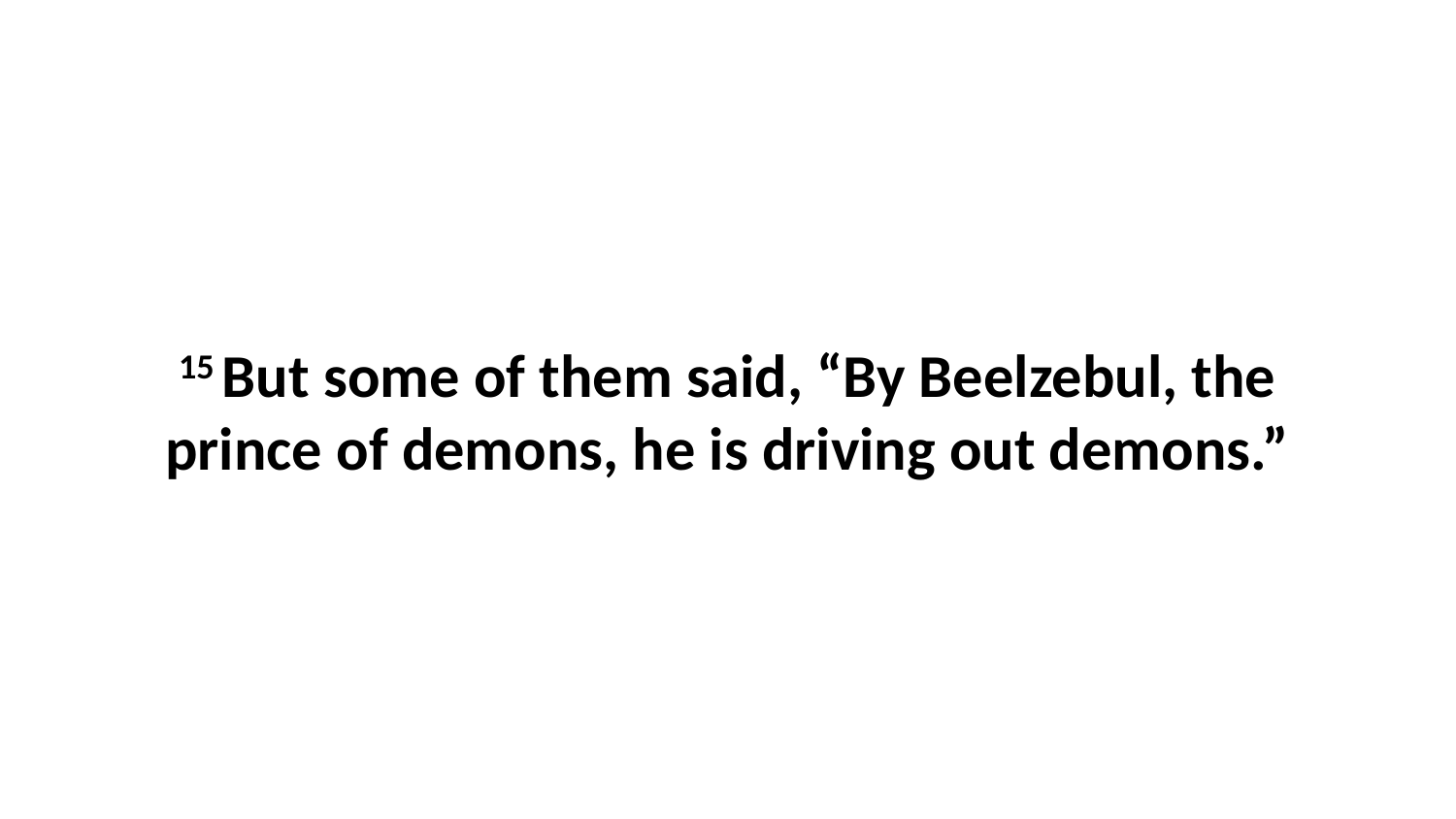

15 But some of them said, “By Beelzebul, the prince of demons, he is driving out demons.”